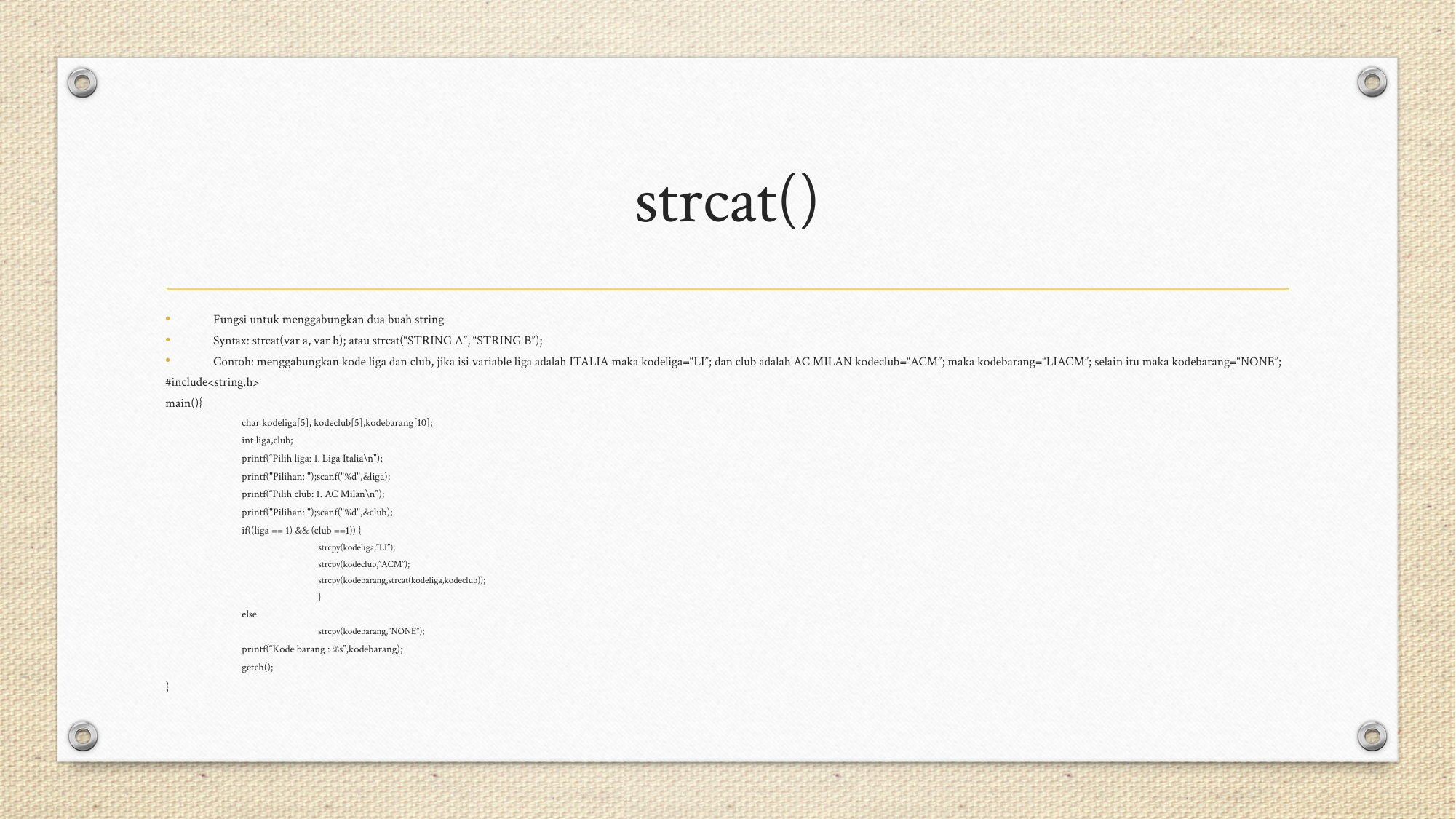

# strcat()
Fungsi untuk menggabungkan dua buah string
Syntax: strcat(var a, var b); atau strcat(“STRING A”, “STRING B”);
Contoh: menggabungkan kode liga dan club, jika isi variable liga adalah ITALIA maka kodeliga=“LI”; dan club adalah AC MILAN kodeclub=“ACM”; maka kodebarang=“LIACM”; selain itu maka kodebarang=“NONE”;
#include<string.h>
main(){
char kodeliga[5], kodeclub[5],kodebarang[10];
int liga,club;
printf(“Pilih liga: 1. Liga Italia\n”);
printf("Pilihan: ");scanf("%d",&liga);
printf(“Pilih club: 1. AC Milan\n”);
printf("Pilihan: ");scanf("%d",&club);
if((liga == 1) && (club ==1)) {
strcpy(kodeliga,”LI”);
strcpy(kodeclub,”ACM”);
strcpy(kodebarang,strcat(kodeliga,kodeclub));
}
else
strcpy(kodebarang,”NONE”);
printf(“Kode barang : %s”,kodebarang);
getch();
}